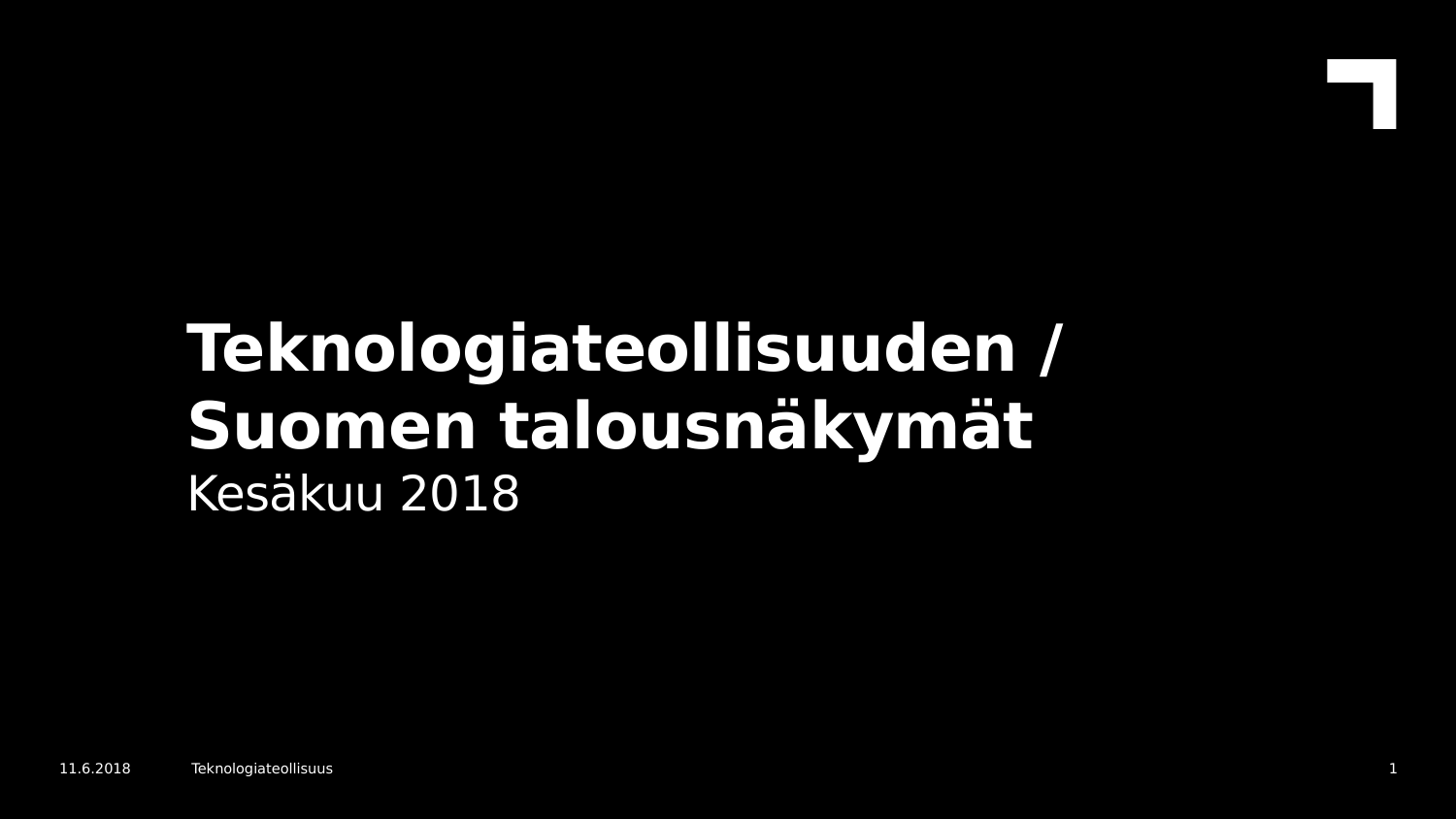

Teknologiateollisuuden /
Suomen talousnäkymät
Kesäkuu 2018

11.6.2018
Teknologiateollisuus
1